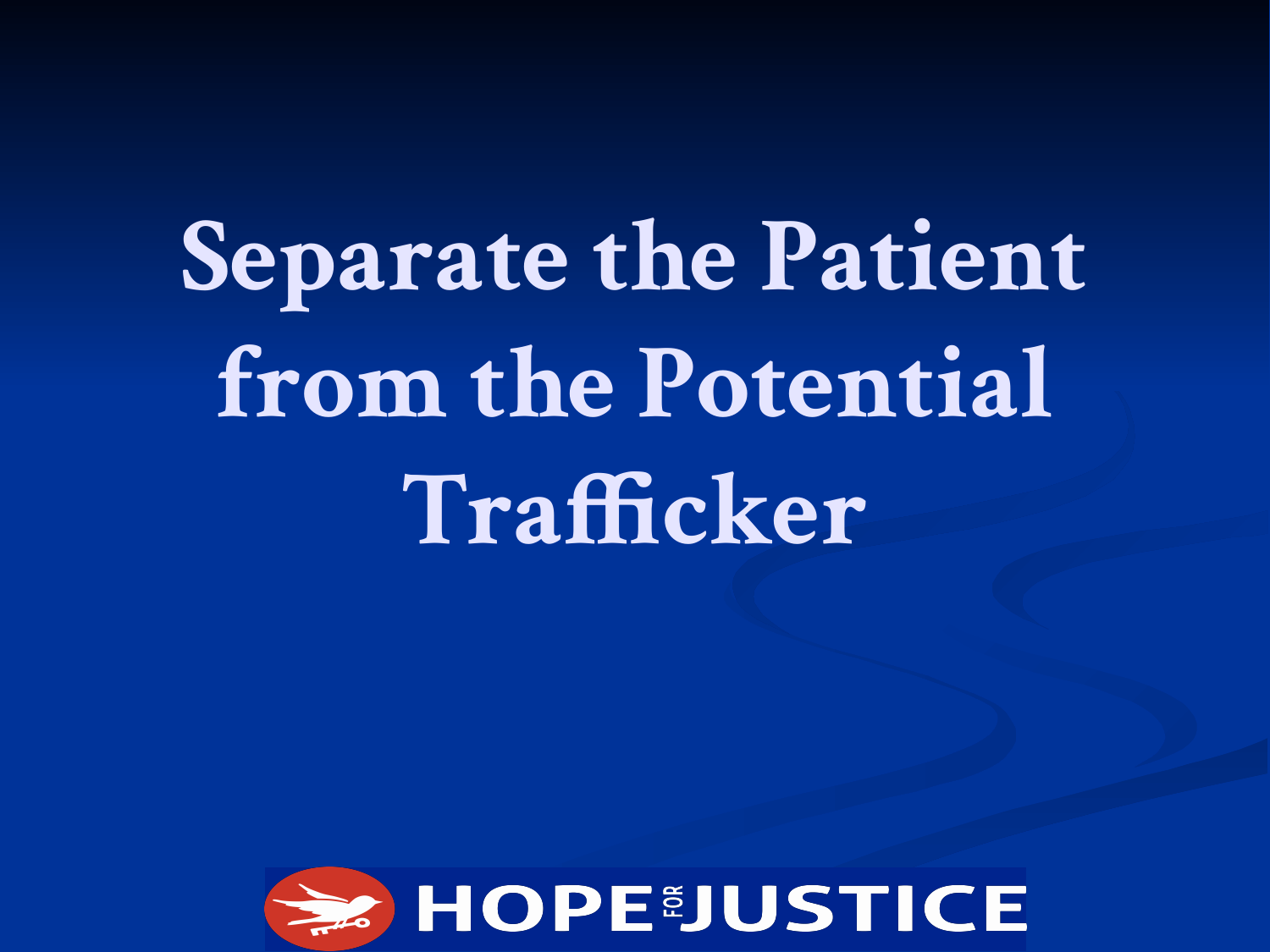

# Separate the Patient from the Potential Trafficker